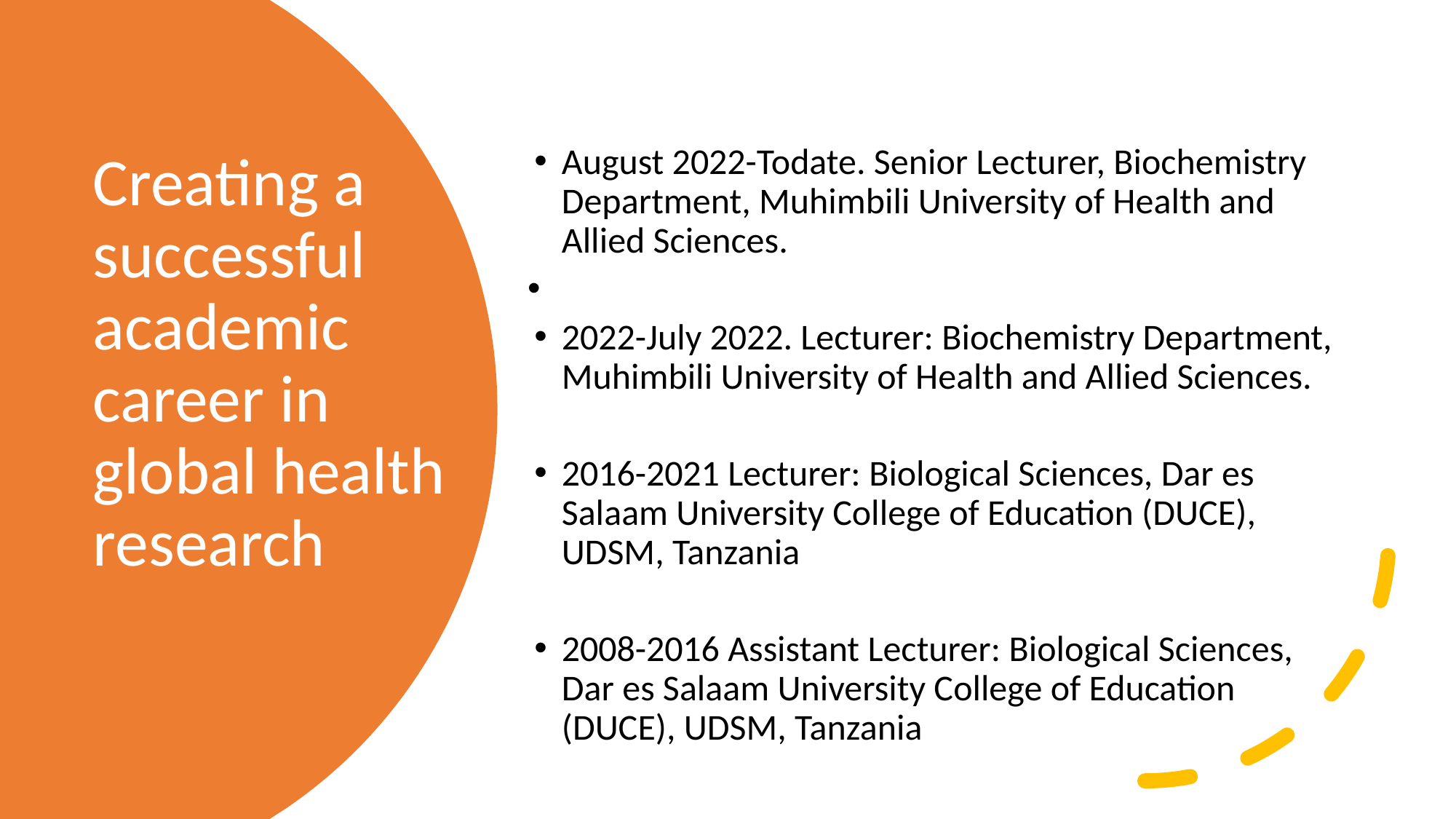

# Creating a successful academic career in global health research
August 2022-Todate. Senior Lecturer, Biochemistry Department, Muhimbili University of Health and Allied Sciences.

2022-July 2022. Lecturer: Biochemistry Department, Muhimbili University of Health and Allied Sciences.

2016-2021 Lecturer: Biological Sciences, Dar es Salaam University College of Education (DUCE), UDSM, Tanzania

2008-2016 Assistant Lecturer: Biological Sciences, Dar es Salaam University College of Education (DUCE), UDSM, Tanzania